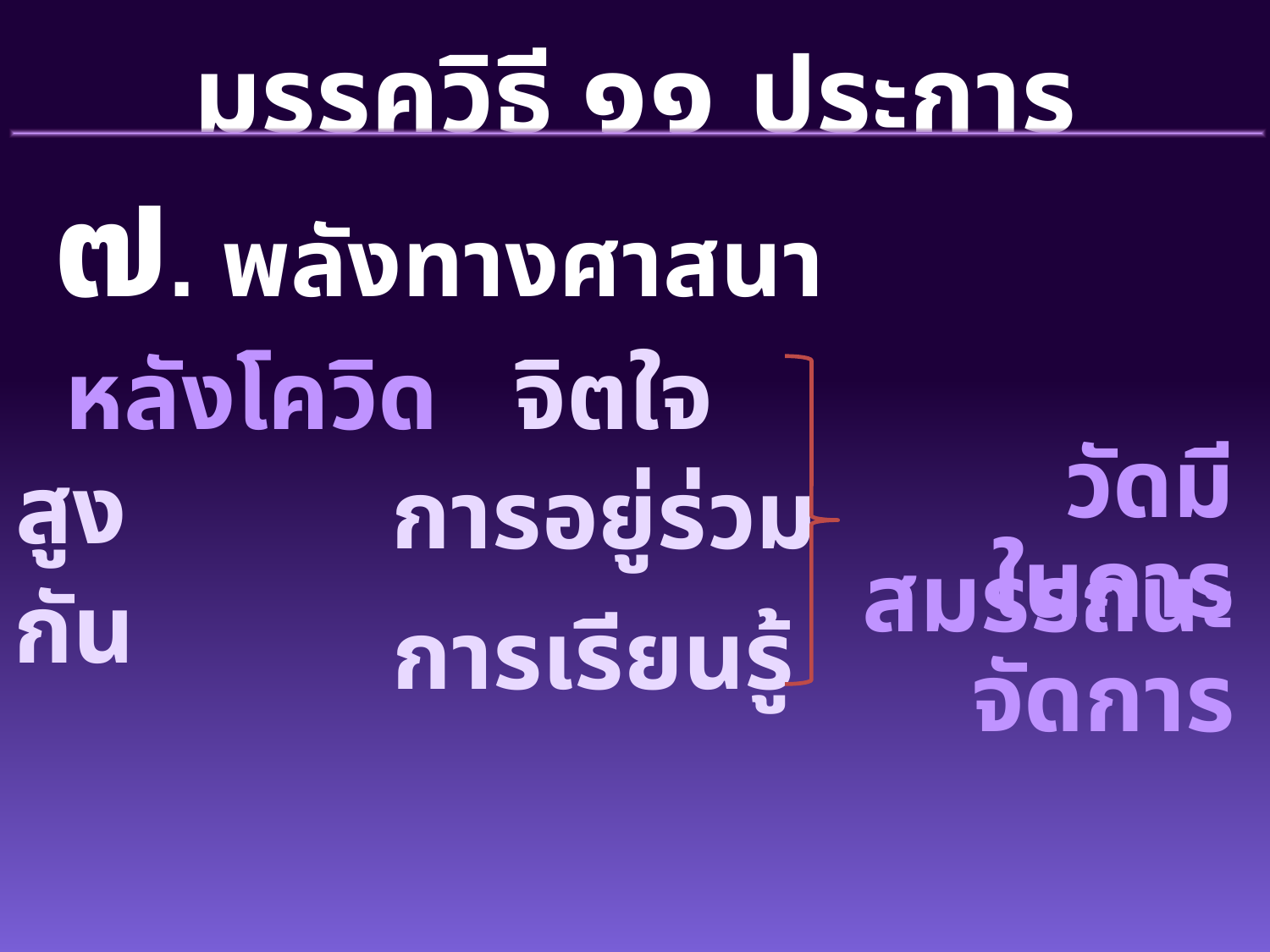

มรรควิธี ๑๑ ประการ

 ๗. พลังทางศาสนา
  หลังโควิด   จิตใจสูง

วัดมีสมรรถนะ
ในการจัดการ
     		     การอยู่ร่วมกัน
     		     การเรียนรู้